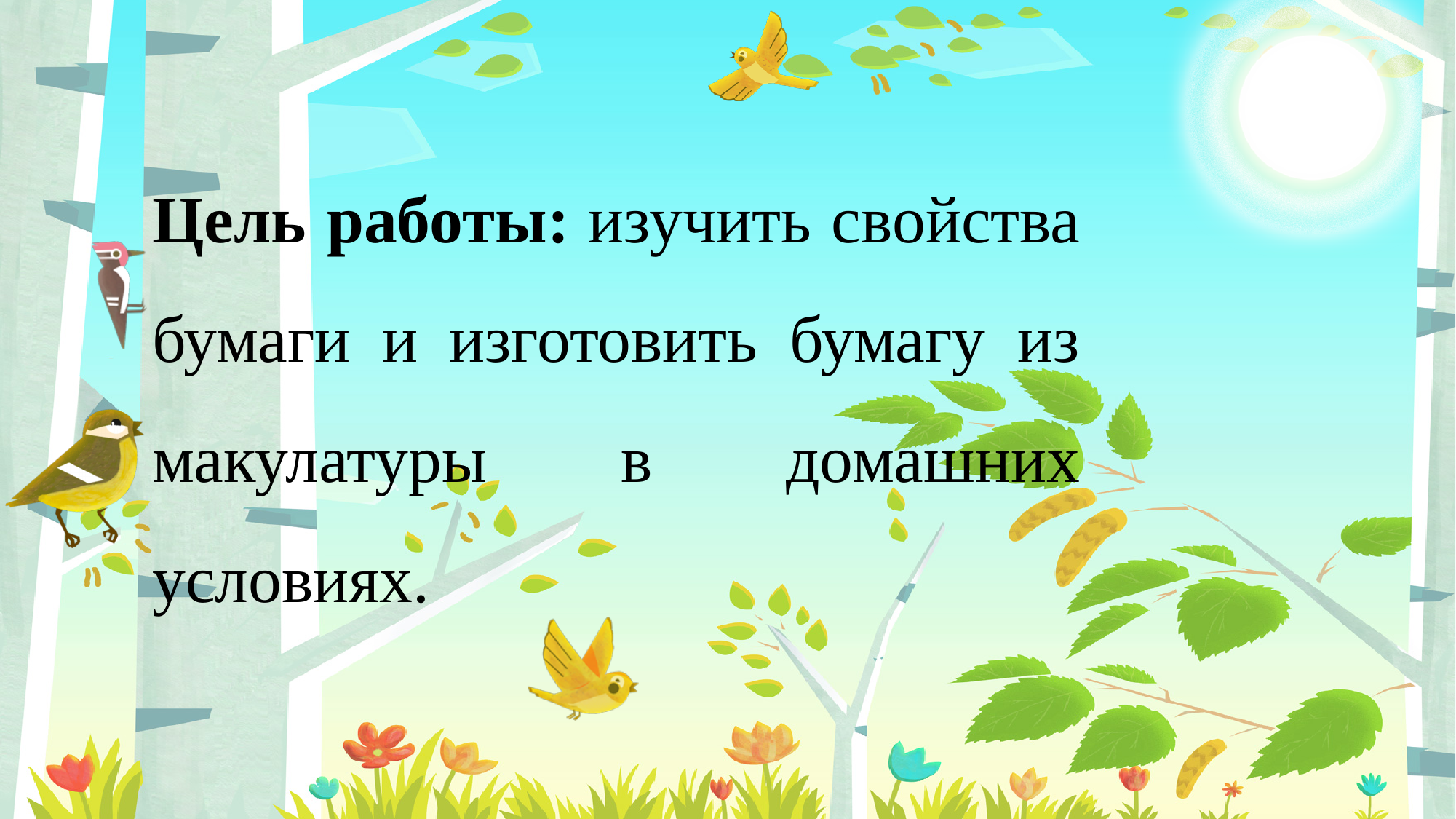

Цель работы: изучить свойства бумаги и изготовить бумагу из макулатуры в домашних условиях.